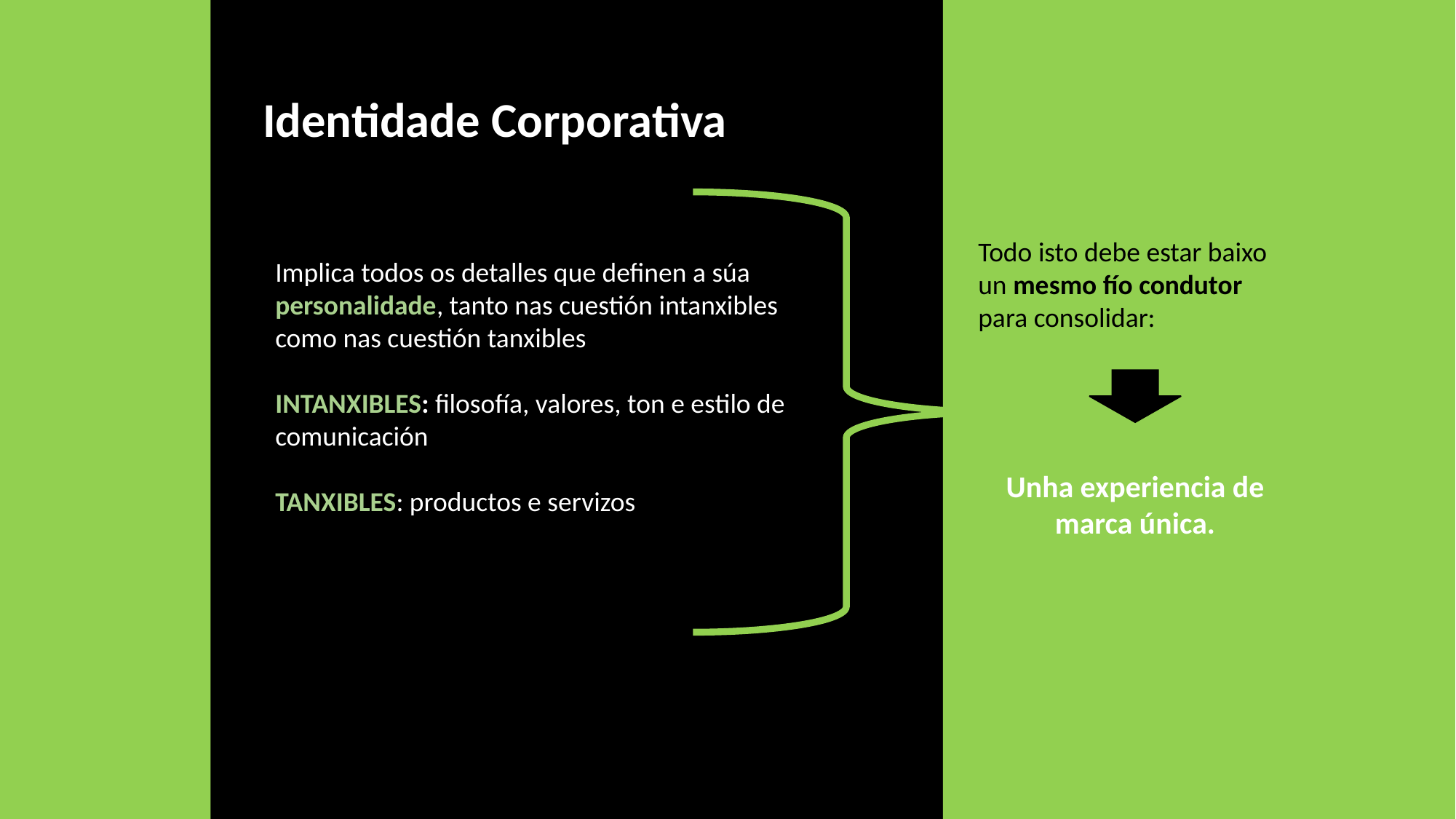

Identidade Corporativa

Todo isto debe estar baixo un mesmo fío condutor para consolidar:

Unha experiencia de marca única.

Implica todos os detalles que definen a súa personalidade, tanto nas cuestión intanxibles como nas cuestión tanxibles

INTANXIBLES: filosofía, valores, ton e estilo de comunicación

TANXIBLES: productos e servizos